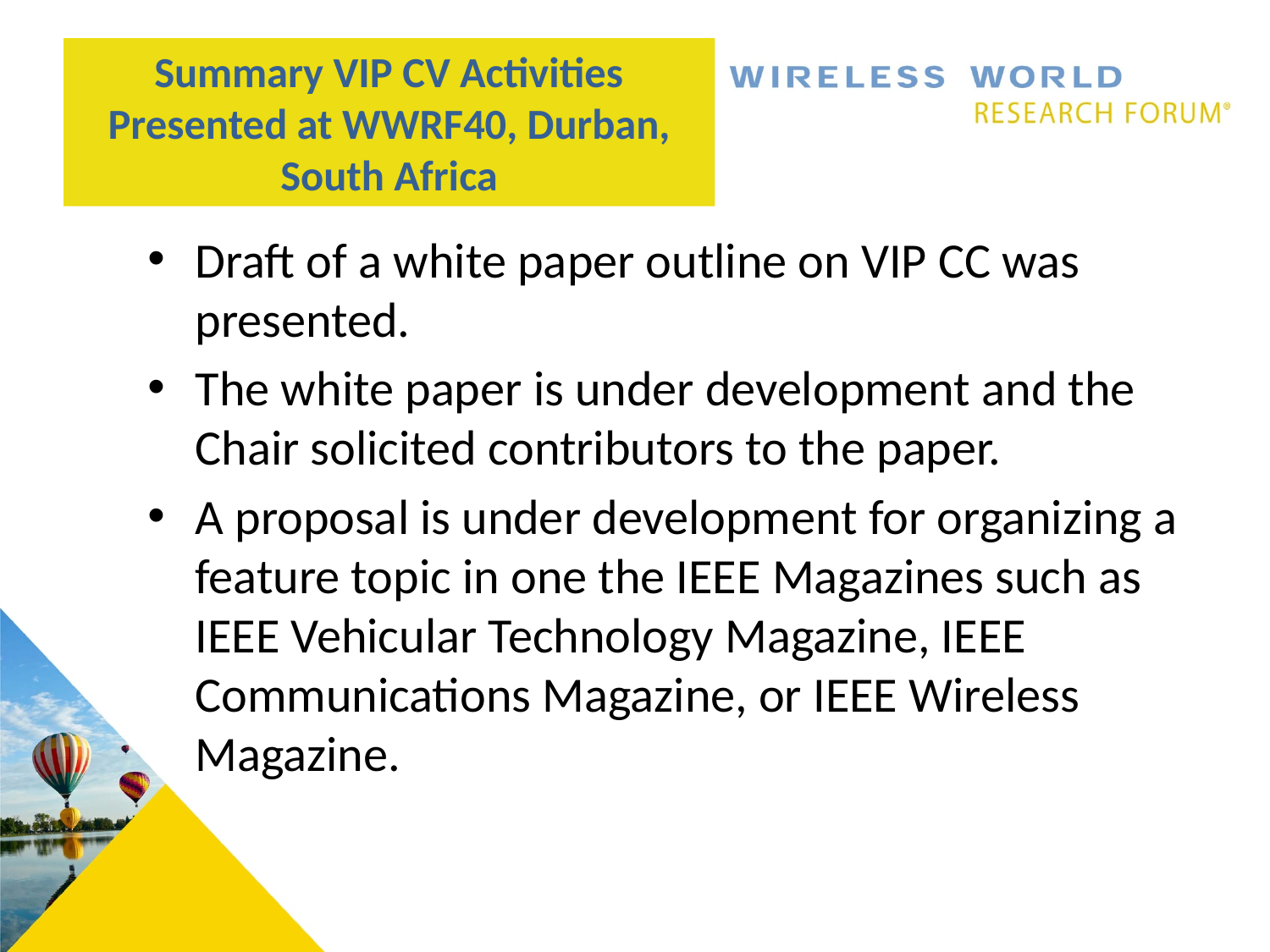

# Summary VIP CV Activities Presented at WWRF40, Durban, South Africa
Draft of a white paper outline on VIP CC was presented.
The white paper is under development and the Chair solicited contributors to the paper.
A proposal is under development for organizing a feature topic in one the IEEE Magazines such as IEEE Vehicular Technology Magazine, IEEE Communications Magazine, or IEEE Wireless Magazine.